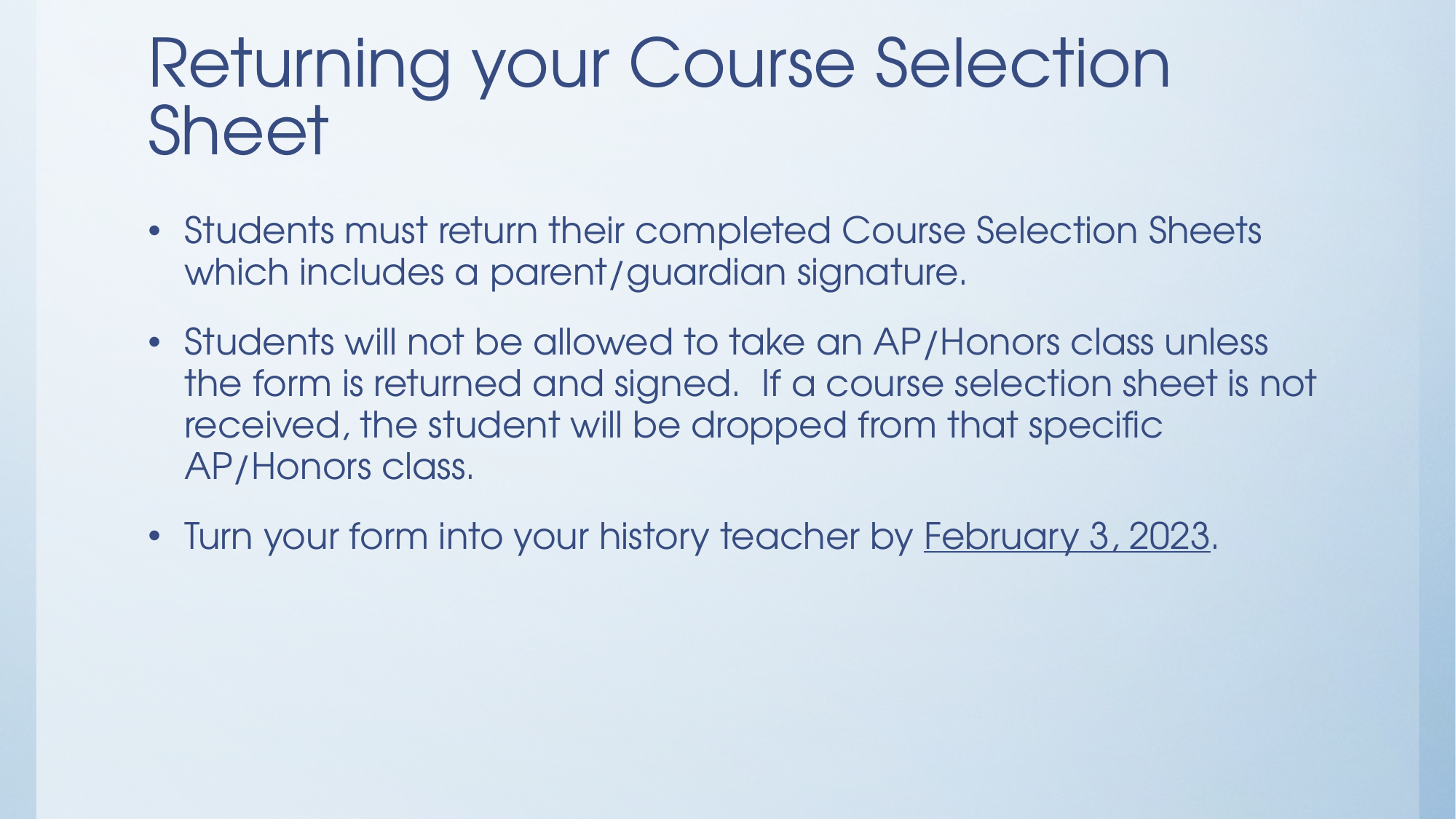

# Returning your Course Selection Sheet
Students must return their completed Course Selection Sheets which includes a parent/guardian signature.
Students will not be allowed to take an AP/Honors class unless the form is returned and signed.  If a course selection sheet is not received, the student will be dropped from that specific AP/Honors class.
Turn your form into your history teacher by February 3, 2023.